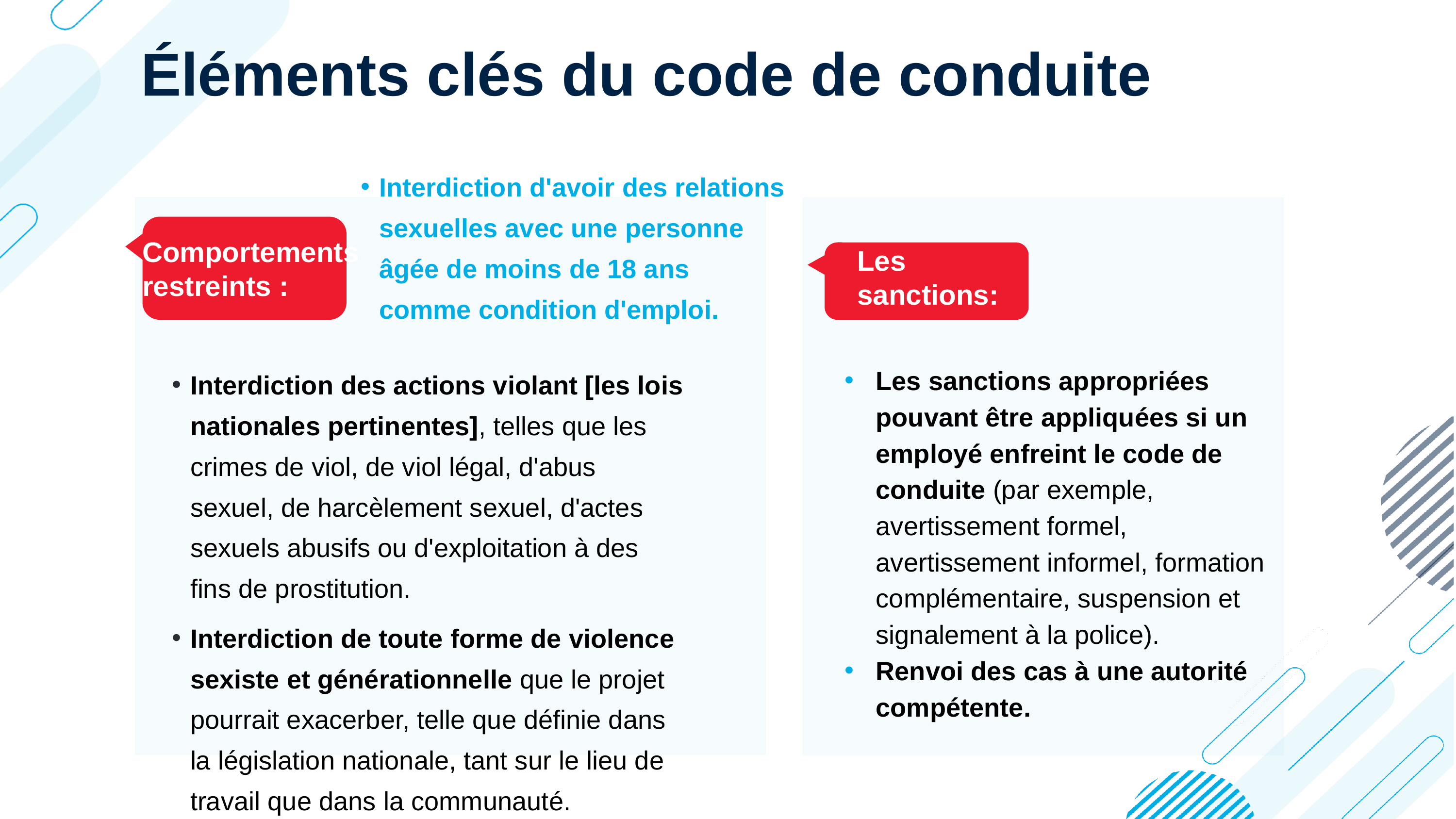

Éléments clés du code de conduite
Interdiction d'avoir des relations sexuelles avec une personne âgée de moins de 18 ans comme condition d'emploi.

Comportements restreints :

Les sanctions:
Interdiction des actions violant [les lois nationales pertinentes], telles que les crimes de viol, de viol légal, d'abus sexuel, de harcèlement sexuel, d'actes sexuels abusifs ou d'exploitation à des fins de prostitution.
Interdiction de toute forme de violence sexiste et générationnelle que le projet pourrait exacerber, telle que définie dans la législation nationale, tant sur le lieu de travail que dans la communauté.
Les sanctions appropriées pouvant être appliquées si un employé enfreint le code de conduite (par exemple, avertissement formel, avertissement informel, formation complémentaire, suspension et signalement à la police).
Renvoi des cas à une autorité compétente.